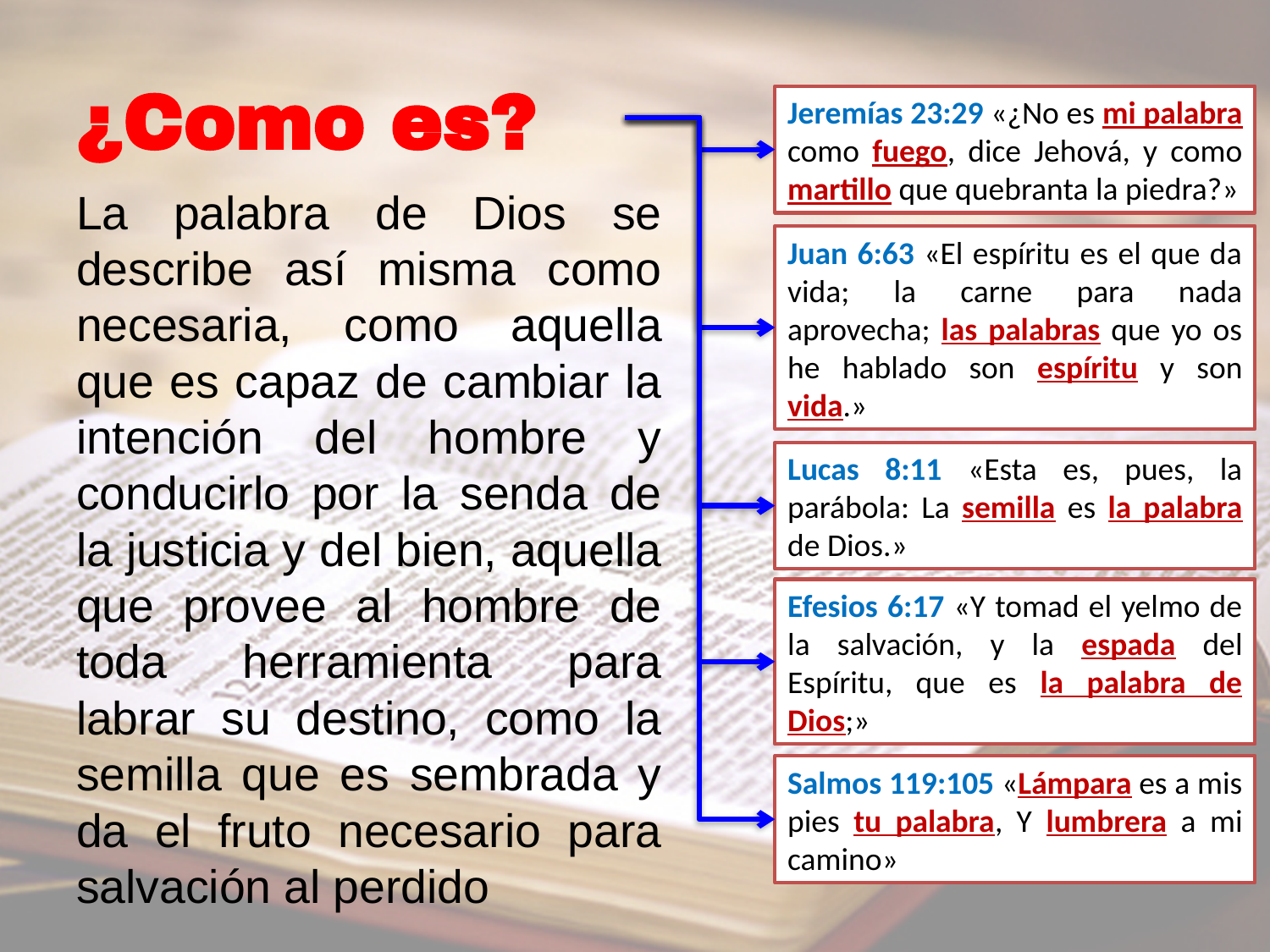

# ¿Como es?
Jeremías 23:29 «¿No es mi palabra como fuego, dice Jehová, y como martillo que quebranta la piedra?»
La palabra de Dios se describe así misma como necesaria, como aquella que es capaz de cambiar la intención del hombre y conducirlo por la senda de la justicia y del bien, aquella que provee al hombre de toda herramienta para labrar su destino, como la semilla que es sembrada y da el fruto necesario para salvación al perdido
Juan 6:63 «El espíritu es el que da vida; la carne para nada aprovecha; las palabras que yo os he hablado son espíritu y son vida.»
Lucas 8:11 «Esta es, pues, la parábola: La semilla es la palabra de Dios.»
Efesios 6:17 «Y tomad el yelmo de la salvación, y la espada del Espíritu, que es la palabra de Dios;»
Salmos 119:105 «Lámpara es a mis pies tu palabra, Y lumbrera a mi camino»